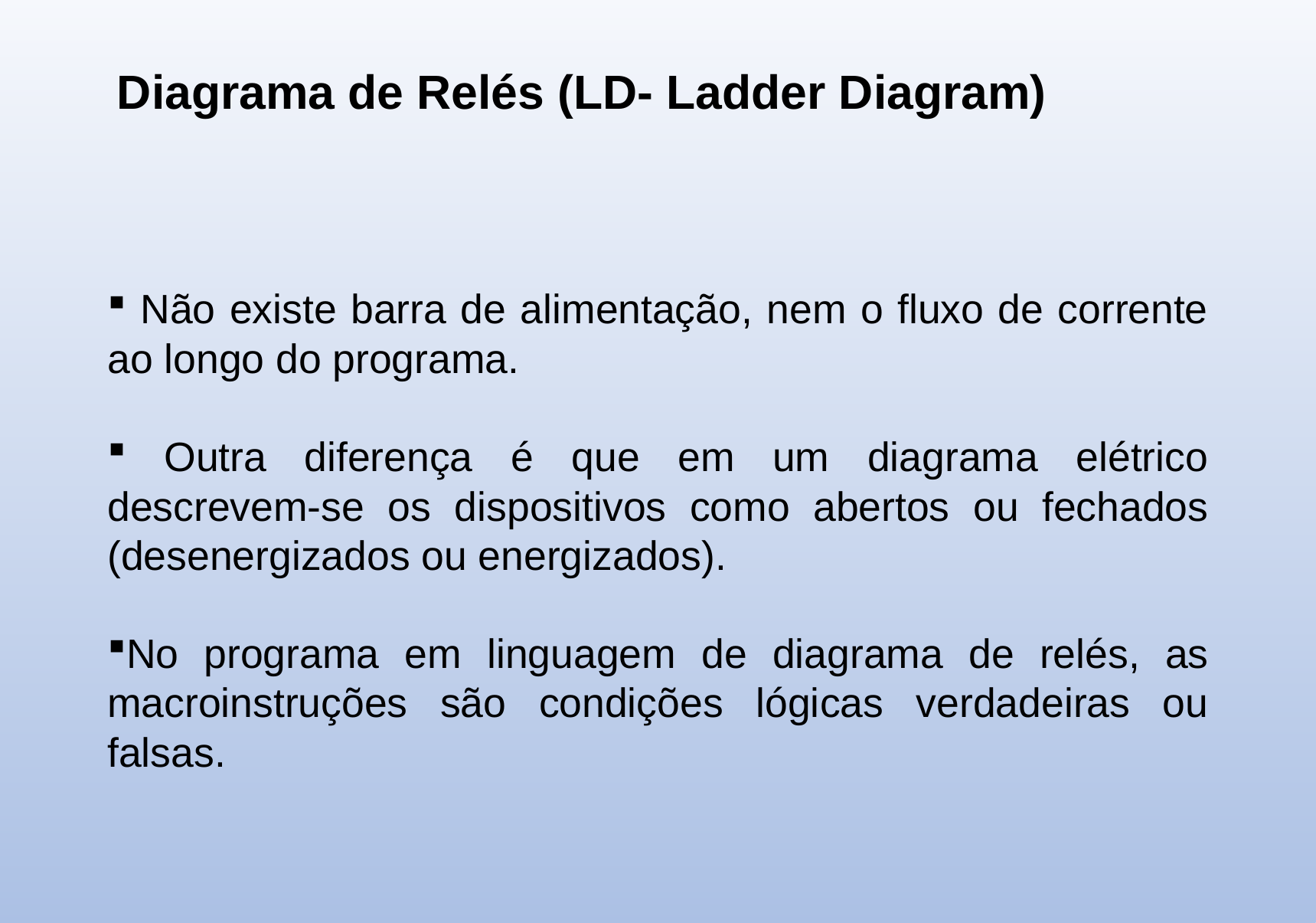

Diagrama de Relés (LD- Ladder Diagram)

 Não existe barra de alimentação, nem o fluxo de corrente ao longo do programa.

 Outra diferença é que em um diagrama elétrico descrevem-se os dispositivos como abertos ou fechados (desenergizados ou energizados).

No programa em linguagem de diagrama de relés, as macroinstruções são condições lógicas verdadeiras ou falsas.